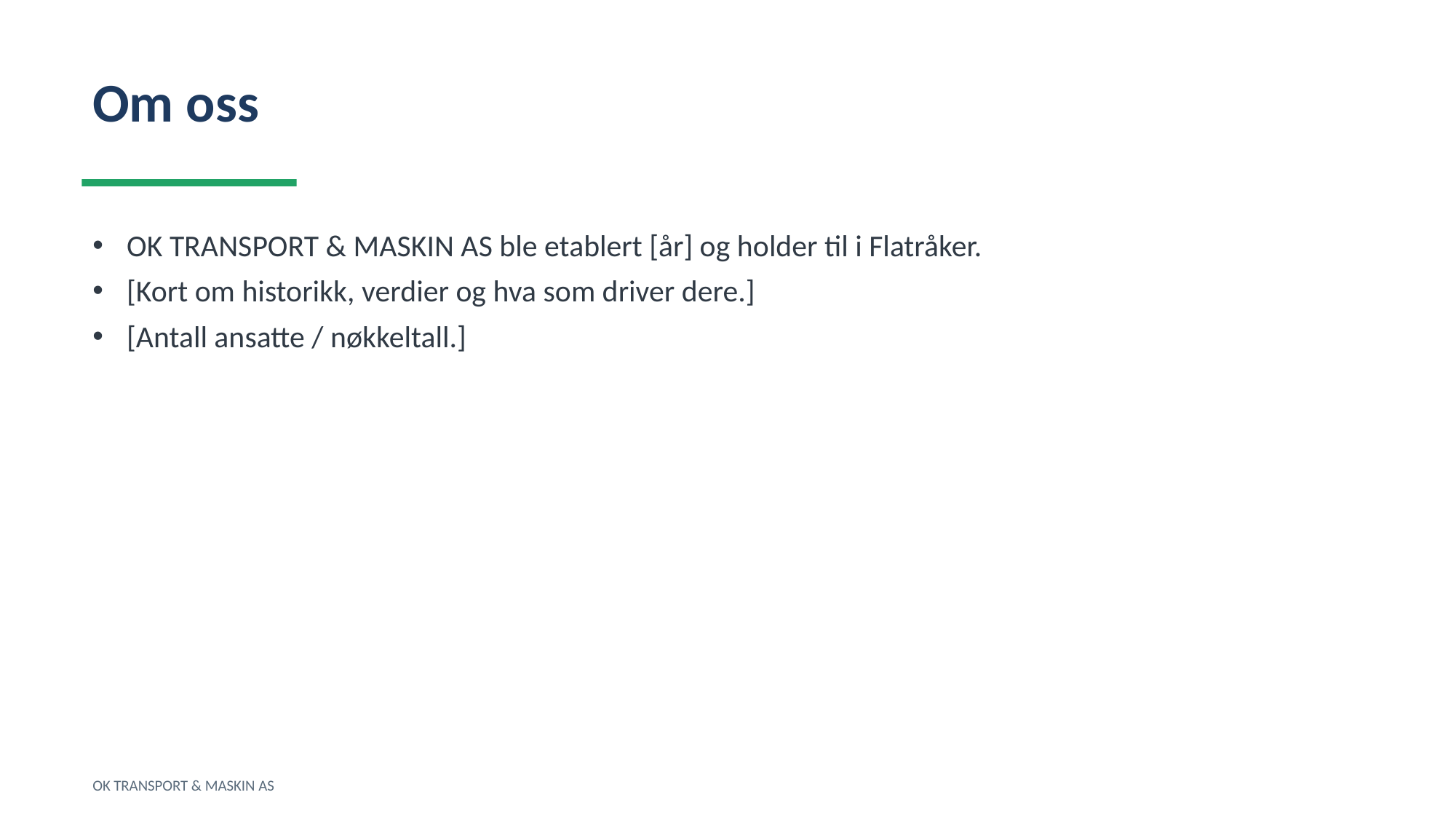

Om oss

OK TRANSPORT & MASKIN AS ble etablert [år] og holder til i Flatråker.
[Kort om historikk, verdier og hva som driver dere.]
[Antall ansatte / nøkkeltall.]
OK TRANSPORT & MASKIN AS